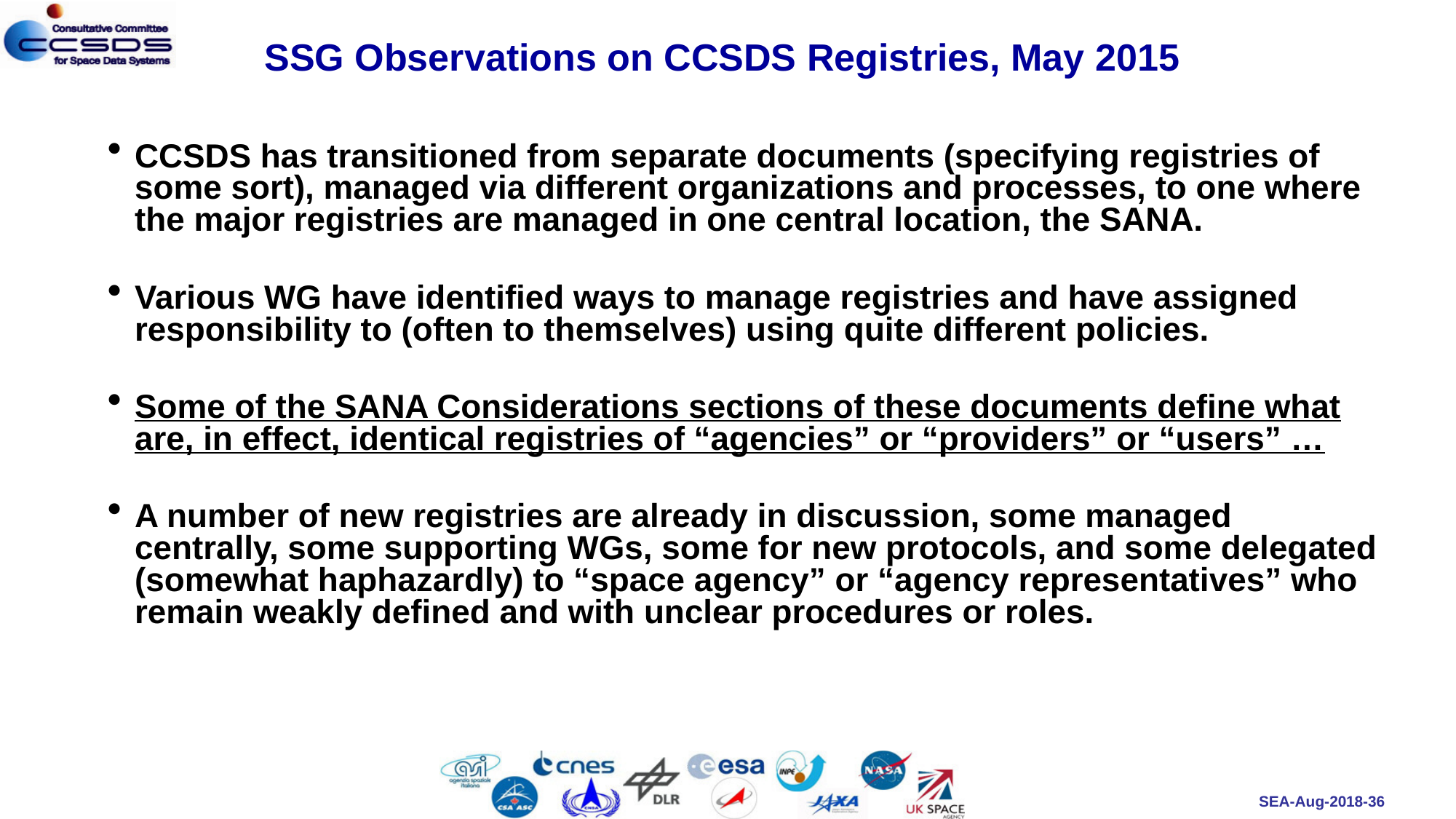

# SSG Observations on CCSDS Registries, May 2015
CCSDS has transitioned from separate documents (specifying registries of some sort), managed via different organizations and processes, to one where the major registries are managed in one central location, the SANA.

Various WG have identified ways to manage registries and have assigned responsibility to (often to themselves) using quite different policies.

Some of the SANA Considerations sections of these documents define what are, in effect, identical registries of “agencies” or “providers” or “users” …

A number of new registries are already in discussion, some managed centrally, some supporting WGs, some for new protocols, and some delegated (somewhat haphazardly) to “space agency” or “agency representatives” who remain weakly defined and with unclear procedures or roles.